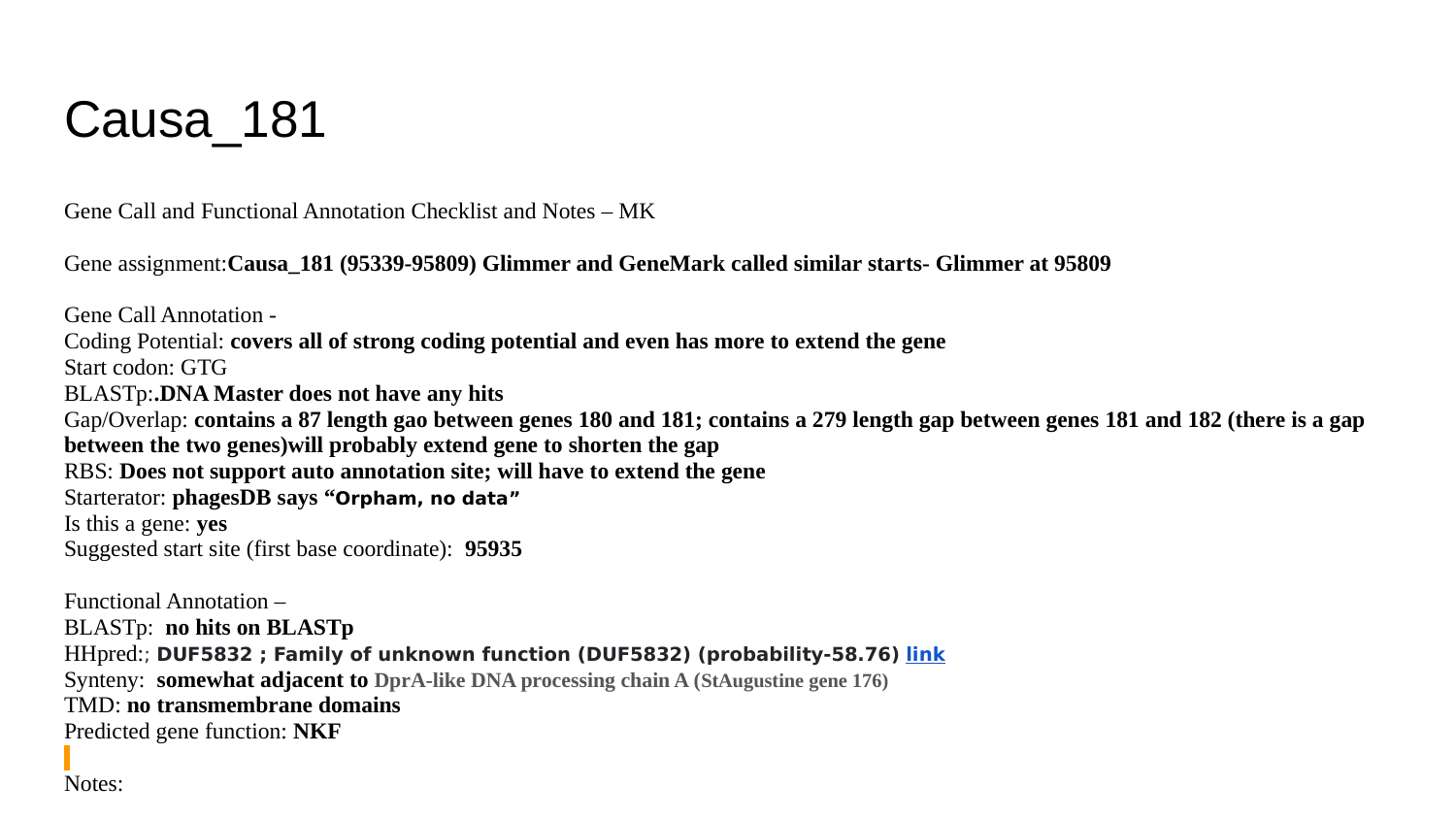

# Causa_181
Gene Call and Functional Annotation Checklist and Notes – MK

Gene assignment:Causa_181 (95339-95809) Glimmer and GeneMark called similar starts- Glimmer at 95809

Gene Call Annotation -
Coding Potential: covers all of strong coding potential and even has more to extend the gene
Start codon: GTG
BLASTp:.DNA Master does not have any hits
Gap/Overlap: contains a 87 length gao between genes 180 and 181; contains a 279 length gap between genes 181 and 182 (there is a gap between the two genes)will probably extend gene to shorten the gap
RBS: Does not support auto annotation site; will have to extend the gene
Starterator: phagesDB says “Orpham, no data”
Is this a gene: yes
Suggested start site (first base coordinate):  95935

Functional Annotation –
BLASTp:  no hits on BLASTp
HHpred:; DUF5832 ; Family of unknown function (DUF5832) (probability-58.76) link
Synteny:  somewhat adjacent to DprA-like DNA processing chain A (StAugustine gene 176)
TMD: no transmembrane domains
Predicted gene function: NKF

Notes: